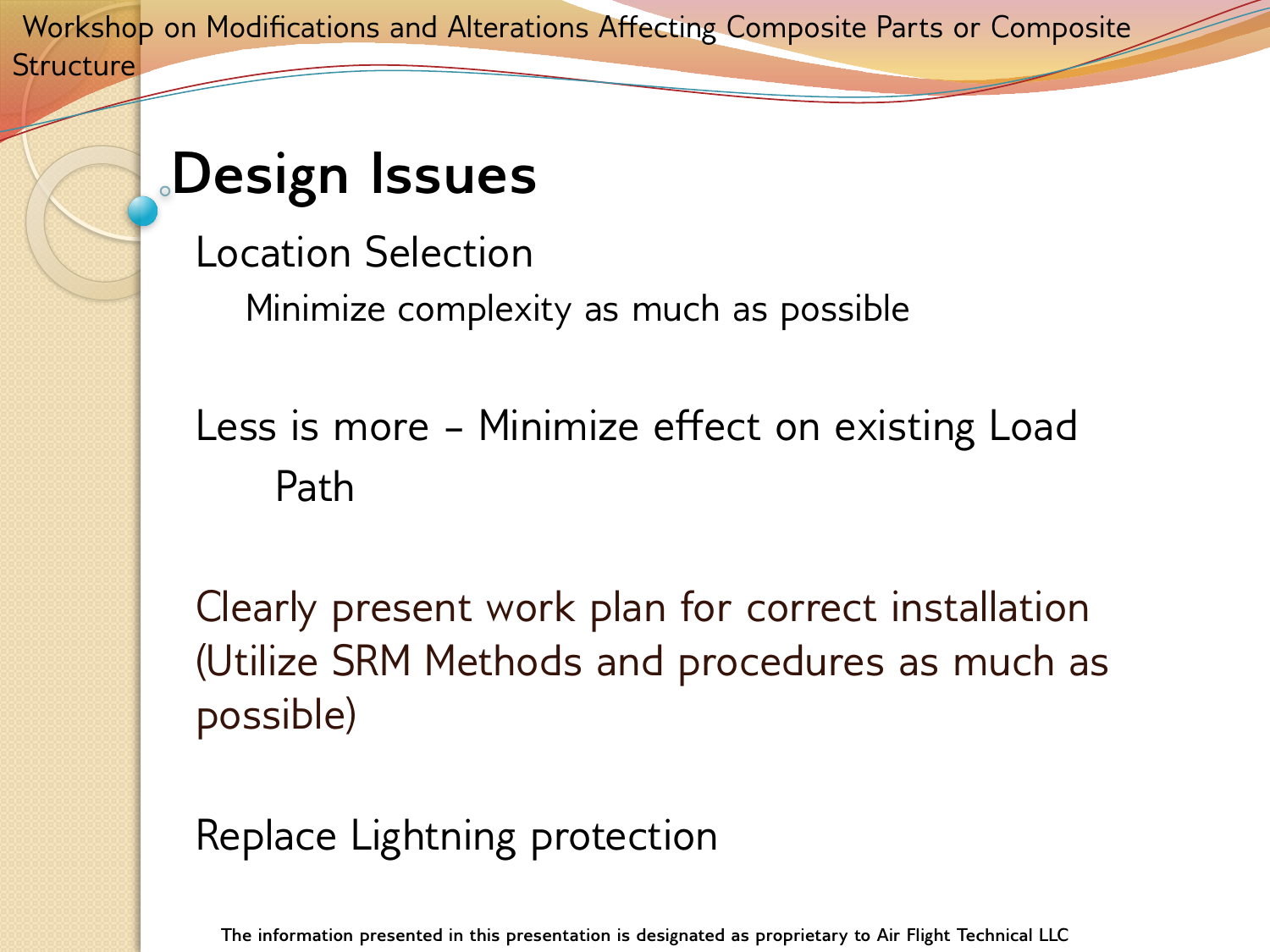

# Design Issues
Location Selection
Minimize complexity as much as possible

Less is more – Minimize effect on existing Load
      Path

Clearly present work plan for correct installation 	(Utilize SRM Methods and procedures as much as 	possible)

Replace Lightning protection